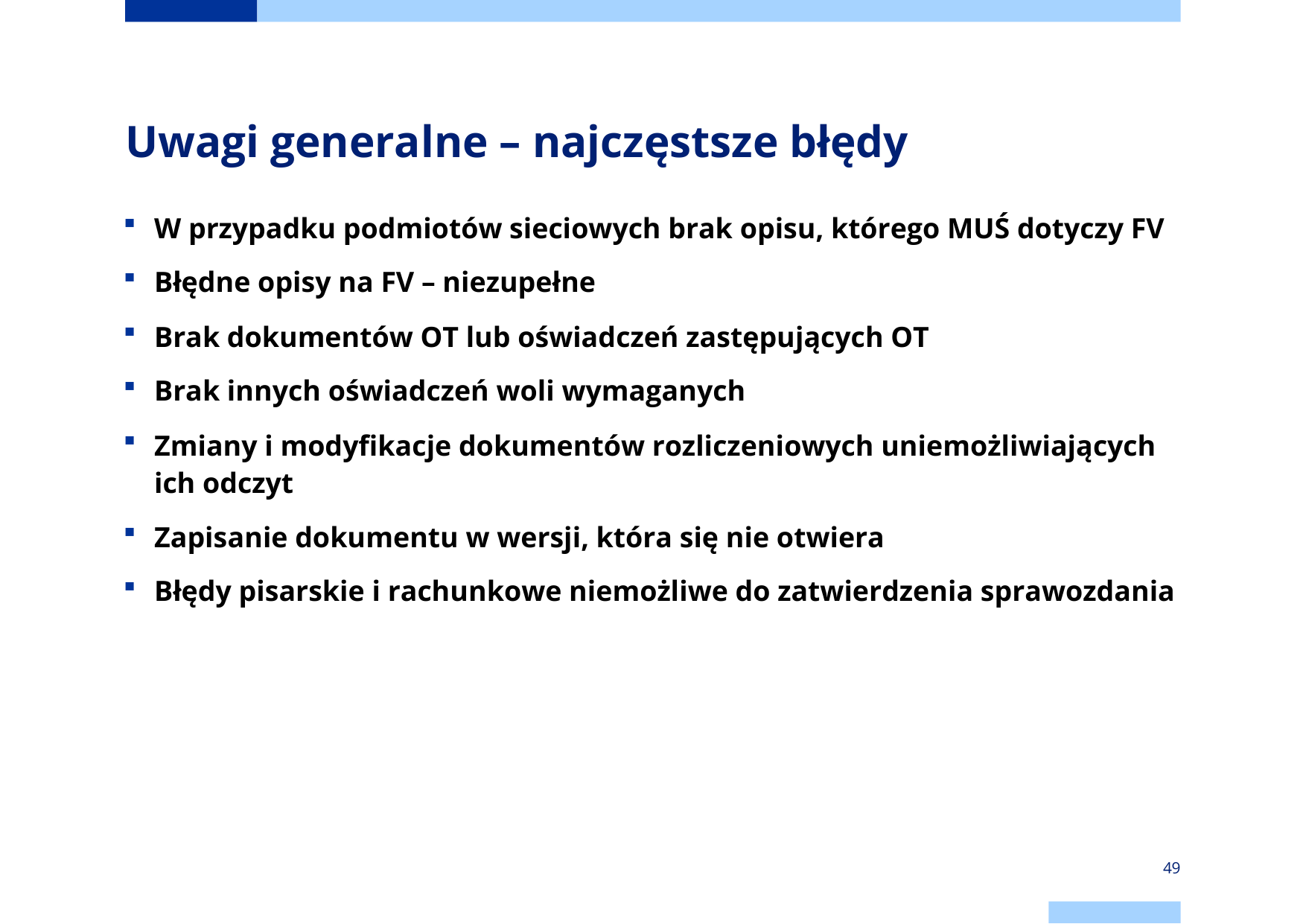

# Uwagi generalne – najczęstsze błędy
W przypadku podmiotów sieciowych brak opisu, którego MUŚ dotyczy FV
Błędne opisy na FV – niezupełne
Brak dokumentów OT lub oświadczeń zastępujących OT
Brak innych oświadczeń woli wymaganych
Zmiany i modyfikacje dokumentów rozliczeniowych uniemożliwiających ich odczyt
Zapisanie dokumentu w wersji, która się nie otwiera
Błędy pisarskie i rachunkowe niemożliwe do zatwierdzenia sprawozdania

49